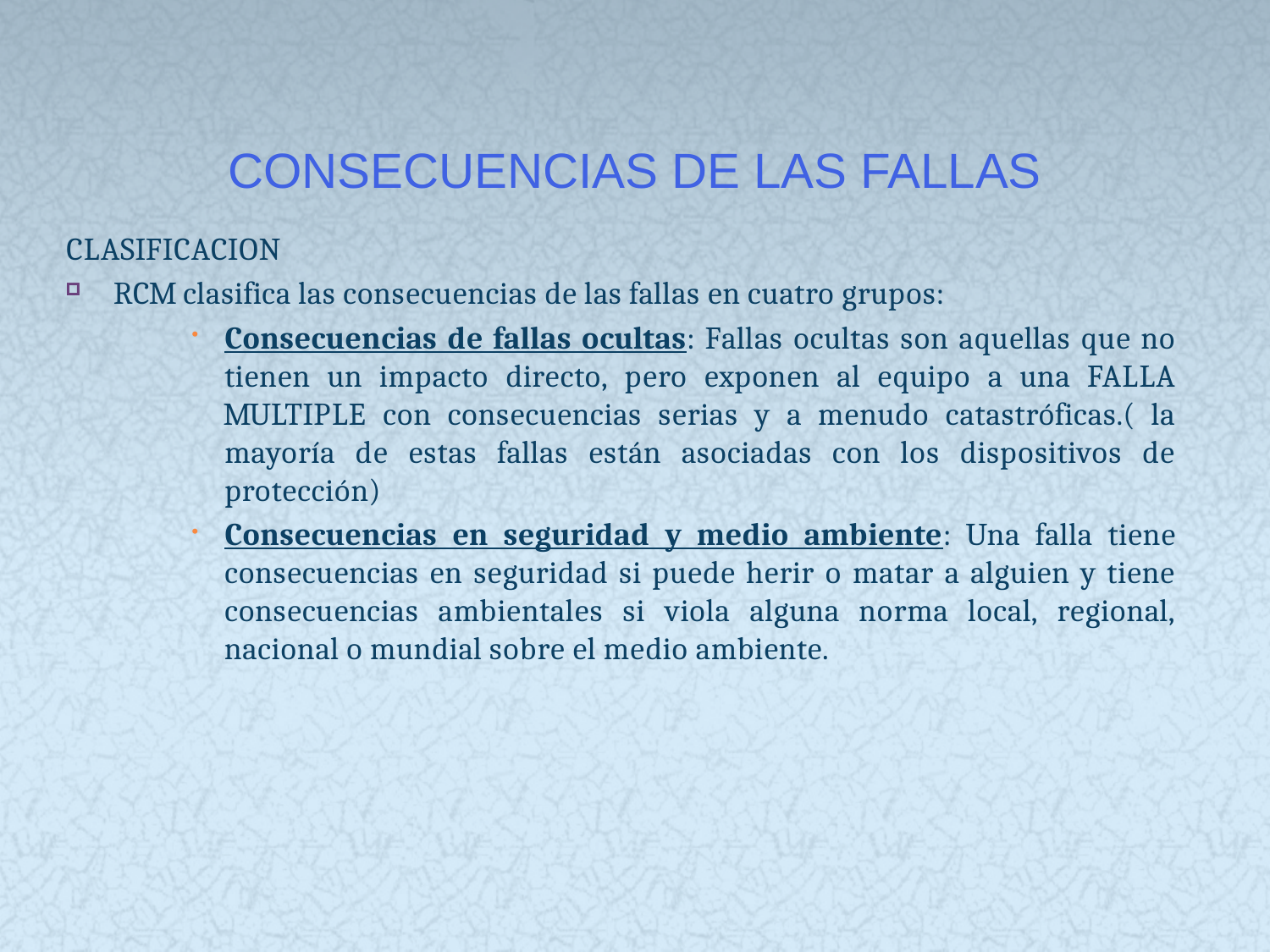

# CONSECUENCIAS DE LAS FALLAS
CLASIFICACION
RCM clasifica las consecuencias de las fallas en cuatro grupos:
Consecuencias de fallas ocultas: Fallas ocultas son aquellas que no tienen un impacto directo, pero exponen al equipo a una FALLA MULTIPLE con consecuencias serias y a menudo catastróficas.( la mayoría de estas fallas están asociadas con los dispositivos de protección)
Consecuencias en seguridad y medio ambiente: Una falla tiene consecuencias en seguridad si puede herir o matar a alguien y tiene consecuencias ambientales si viola alguna norma local, regional, nacional o mundial sobre el medio ambiente.
72